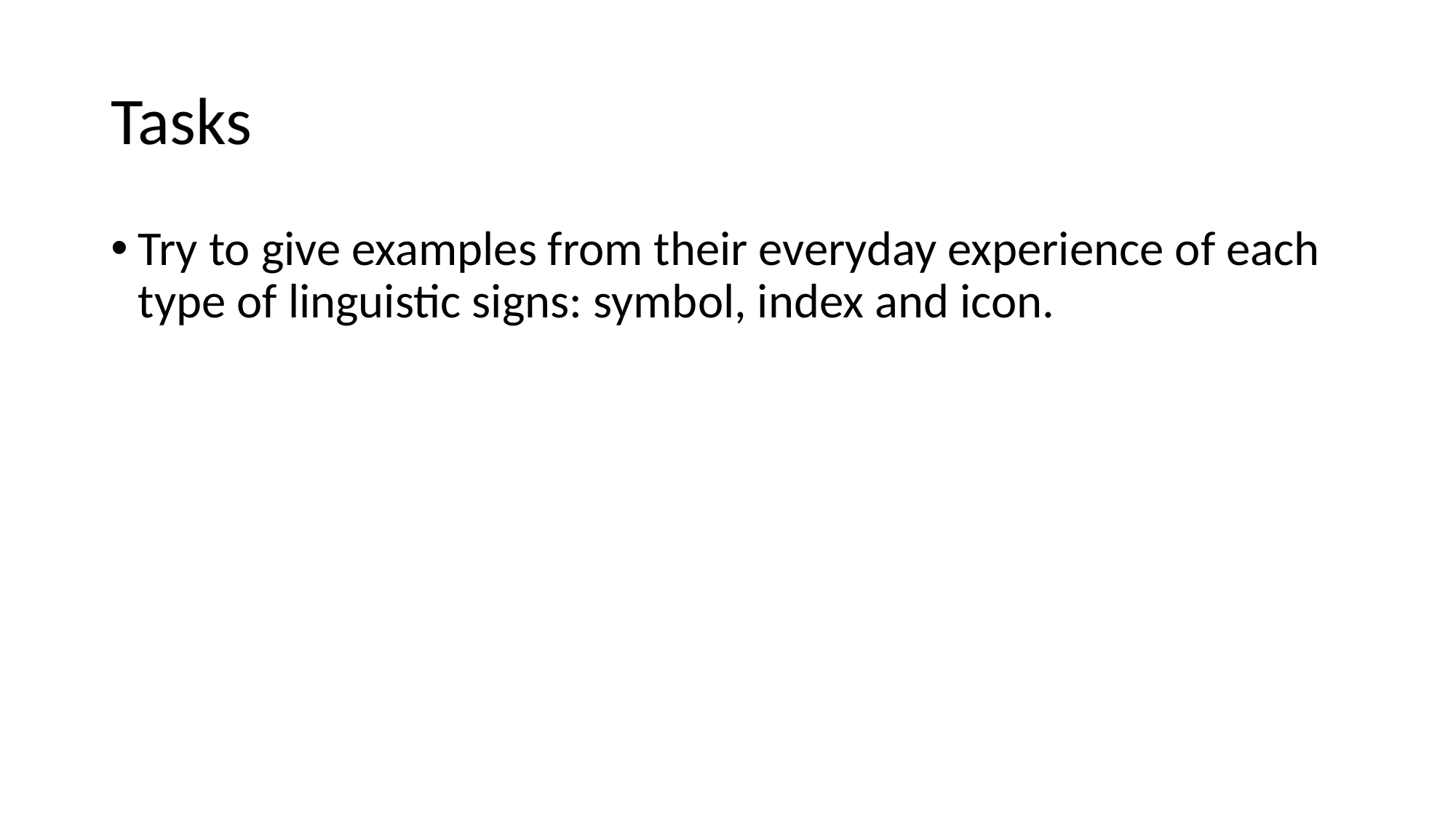

# Tasks
Try to give examples from their everyday experience of each type of linguistic signs: symbol, index and icon.